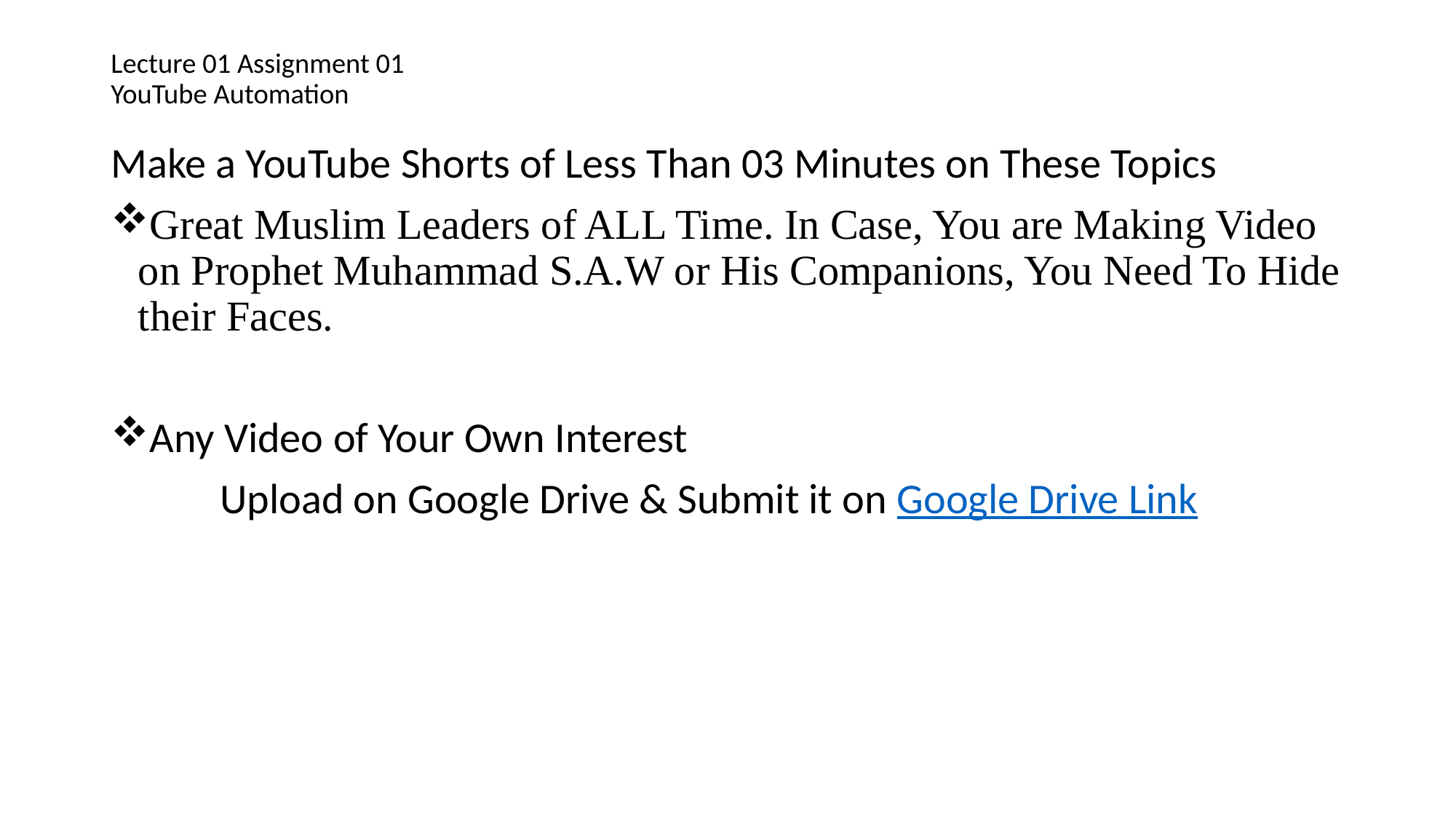

# Lecture 01 Assignment 01 YouTube Automation
Make a YouTube Shorts of Less Than 03 Minutes on These Topics
Great Muslim Leaders of ALL Time. In Case, You are Making Video on Prophet Muhammad S.A.W or His Companions, You Need To Hide their Faces.

Any Video of Your Own Interest
	Upload on Google Drive & Submit it on Google Drive Link